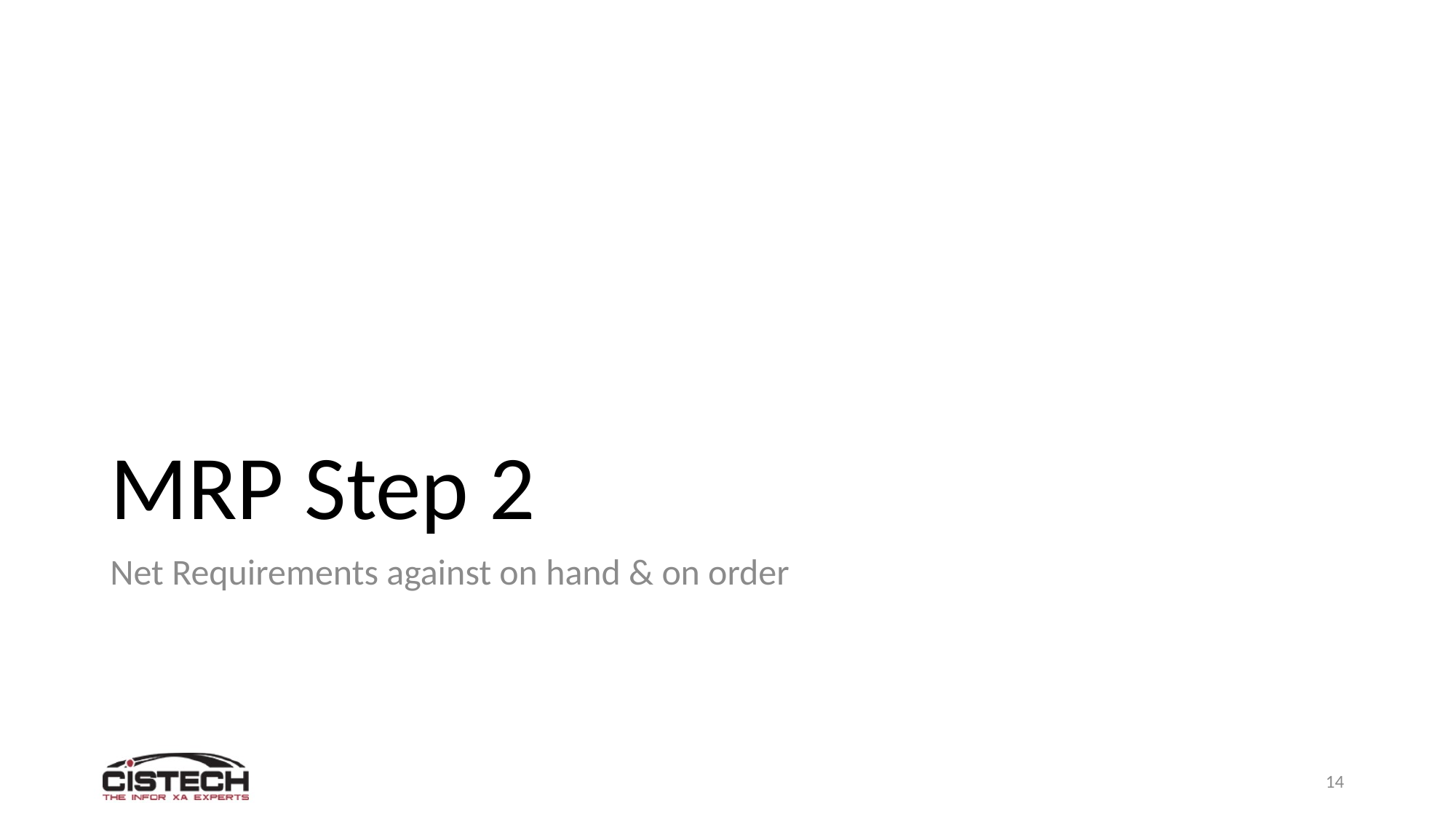

# MRP Step 2
Net Requirements against on hand & on order
14